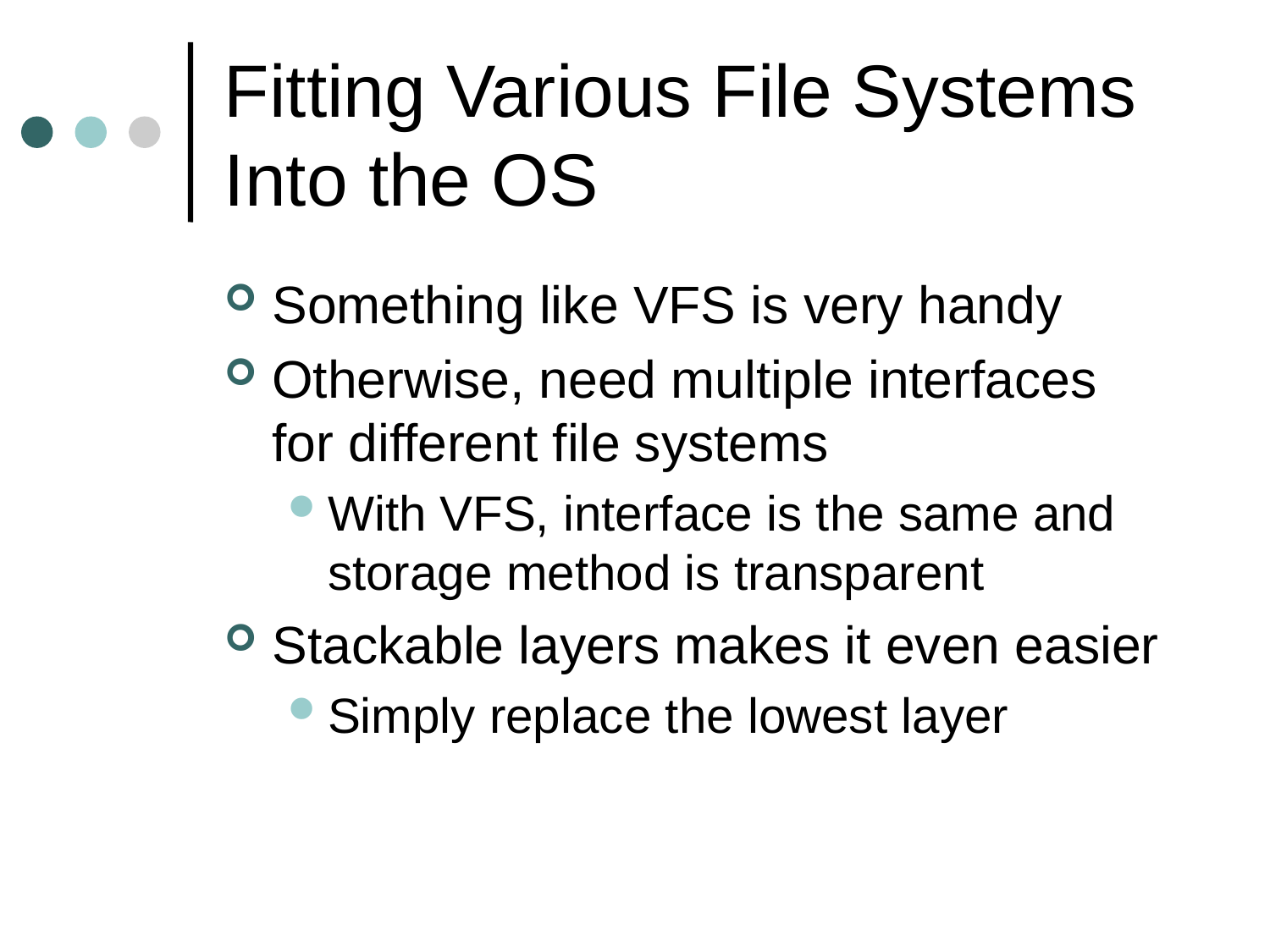

# Fitting Various File Systems Into the OS
Something like VFS is very handy
Otherwise, need multiple interfaces for different file systems
With VFS, interface is the same and storage method is transparent
Stackable layers makes it even easier
Simply replace the lowest layer